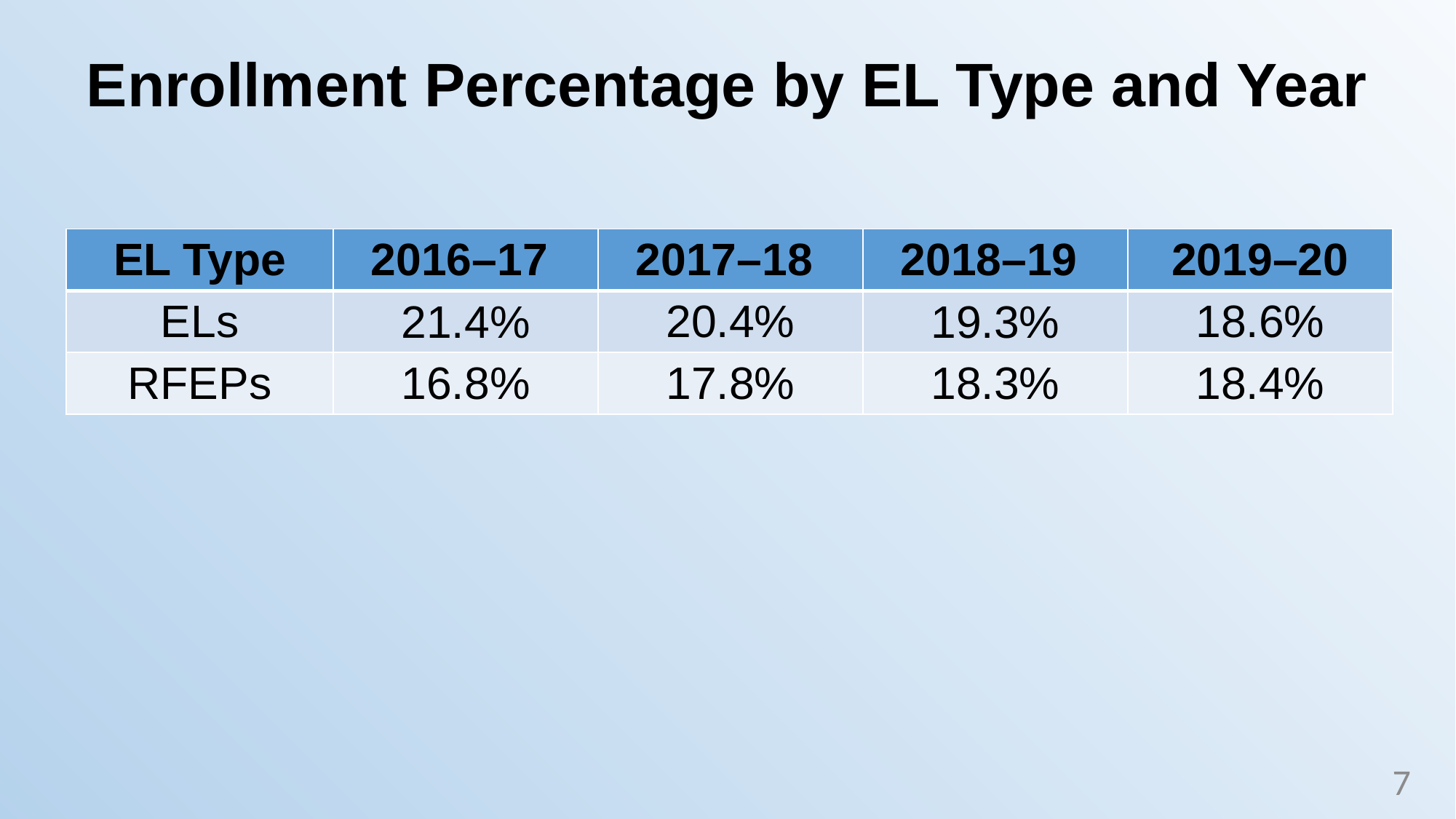

# Enrollment Percentage by EL Type and Year
| EL Type | 2016–17 | 2017–18 | 2018–19 | 2019–20 |
| --- | --- | --- | --- | --- |
| ELs | 21.4% | 20.4% | 19.3% | 18.6% |
| RFEPs | 16.8% | 17.8% | 18.3% | 18.4% |
7